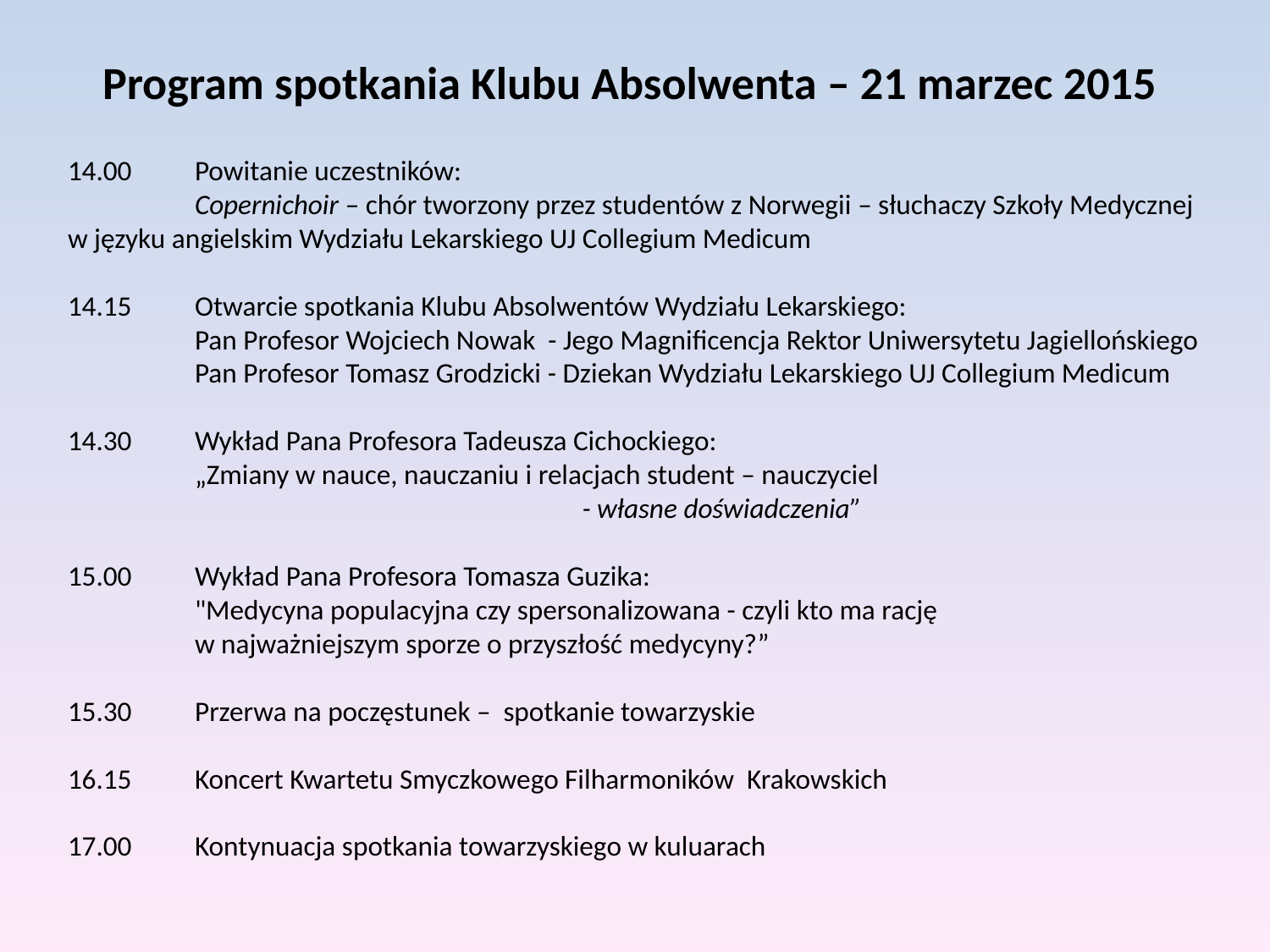

# Program spotkania Klubu Absolwenta – 21 marzec 2015
14.00 	Powitanie uczestników:
	Copernichoir – chór tworzony przez studentów z Norwegii – słuchaczy Szkoły Medycznej 	w języku angielskim Wydziału Lekarskiego UJ Collegium Medicum

14.15	Otwarcie spotkania Klubu Absolwentów Wydziału Lekarskiego:
	Pan Profesor Wojciech Nowak  - Jego Magnificencja Rektor Uniwersytetu Jagiellońskiego
	Pan Profesor Tomasz Grodzicki - Dziekan Wydziału Lekarskiego UJ Collegium Medicum

14.30	Wykład Pana Profesora Tadeusza Cichockiego:
	„Zmiany w nauce, nauczaniu i relacjach student – nauczyciel
				 - własne doświadczenia”

15.00 	Wykład Pana Profesora Tomasza Guzika:
	"Medycyna populacyjna czy spersonalizowana - czyli kto ma rację
	w najważniejszym sporze o przyszłość medycyny?”

15.30 	Przerwa na poczęstunek –  spotkanie towarzyskie

16.15 	Koncert Kwartetu Smyczkowego Filharmoników  Krakowskich

17.00 	Kontynuacja spotkania towarzyskiego w kuluarach